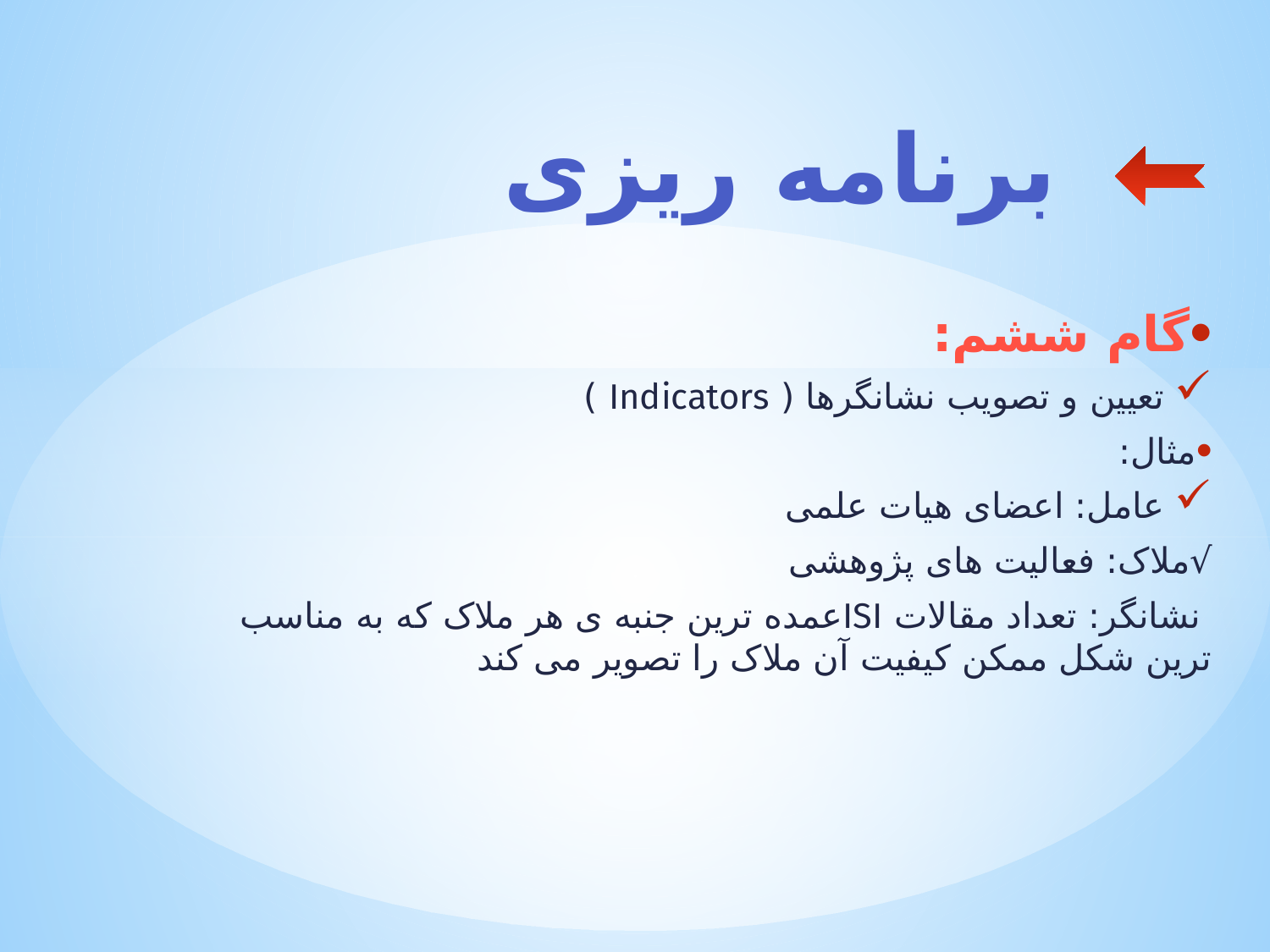

# برنامه ریزی

گام ششم:
تعیین و تصویب نشانگرها ( Indicators )
مثال:
عامل: اعضای هیات علمی
√ملاک: فعالیت های پژوهشی
 نشانگر: تعداد مقالات ISIعمده ترین جنبه ی هر ملاک که به مناسب ترین شکل ممکن کیفیت آن ملاک را تصویر می کند